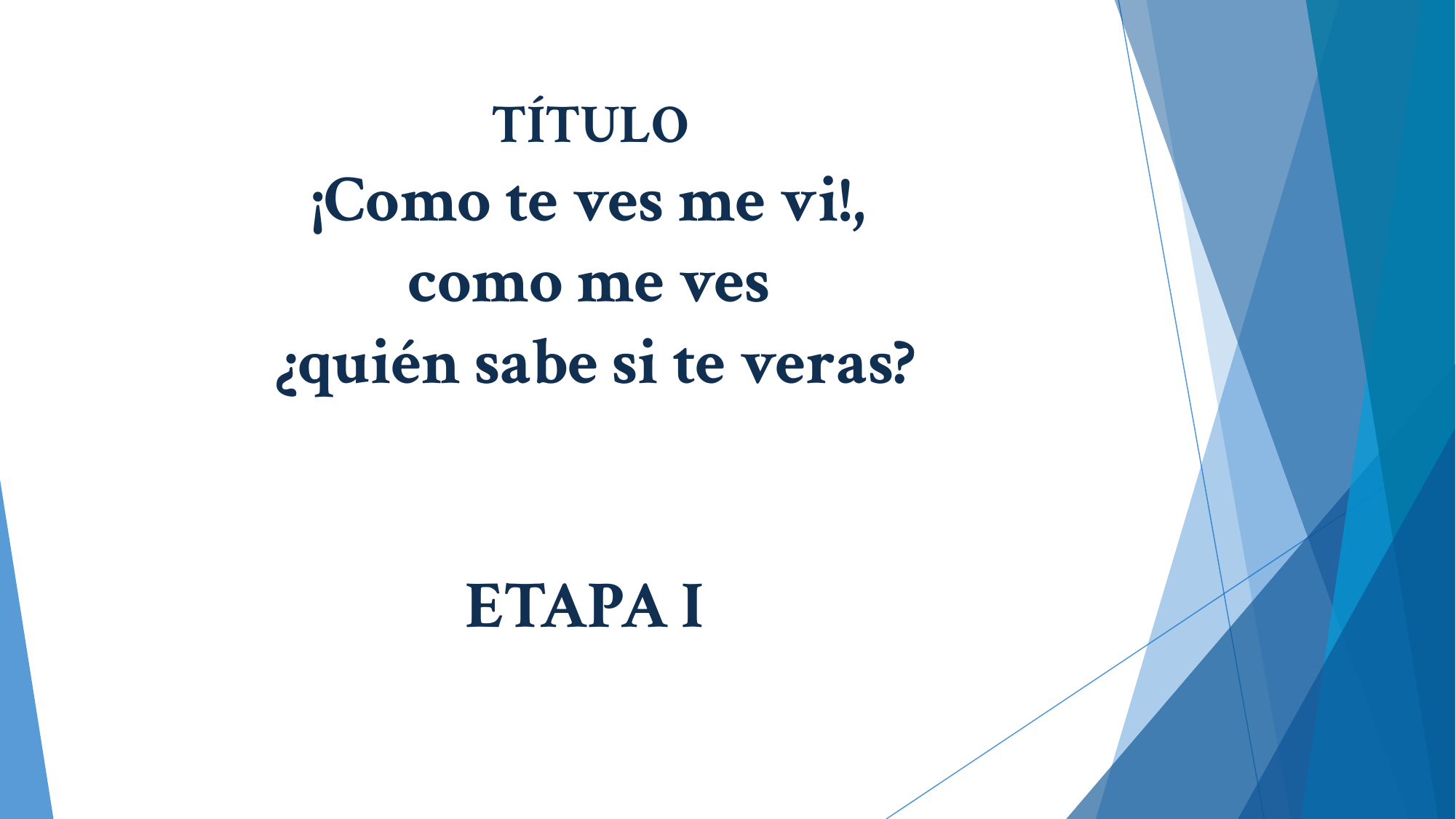

TÍTULO
¡Como te ves me vi!,
como me ves
¿quién sabe si te veras?

ETAPA I?